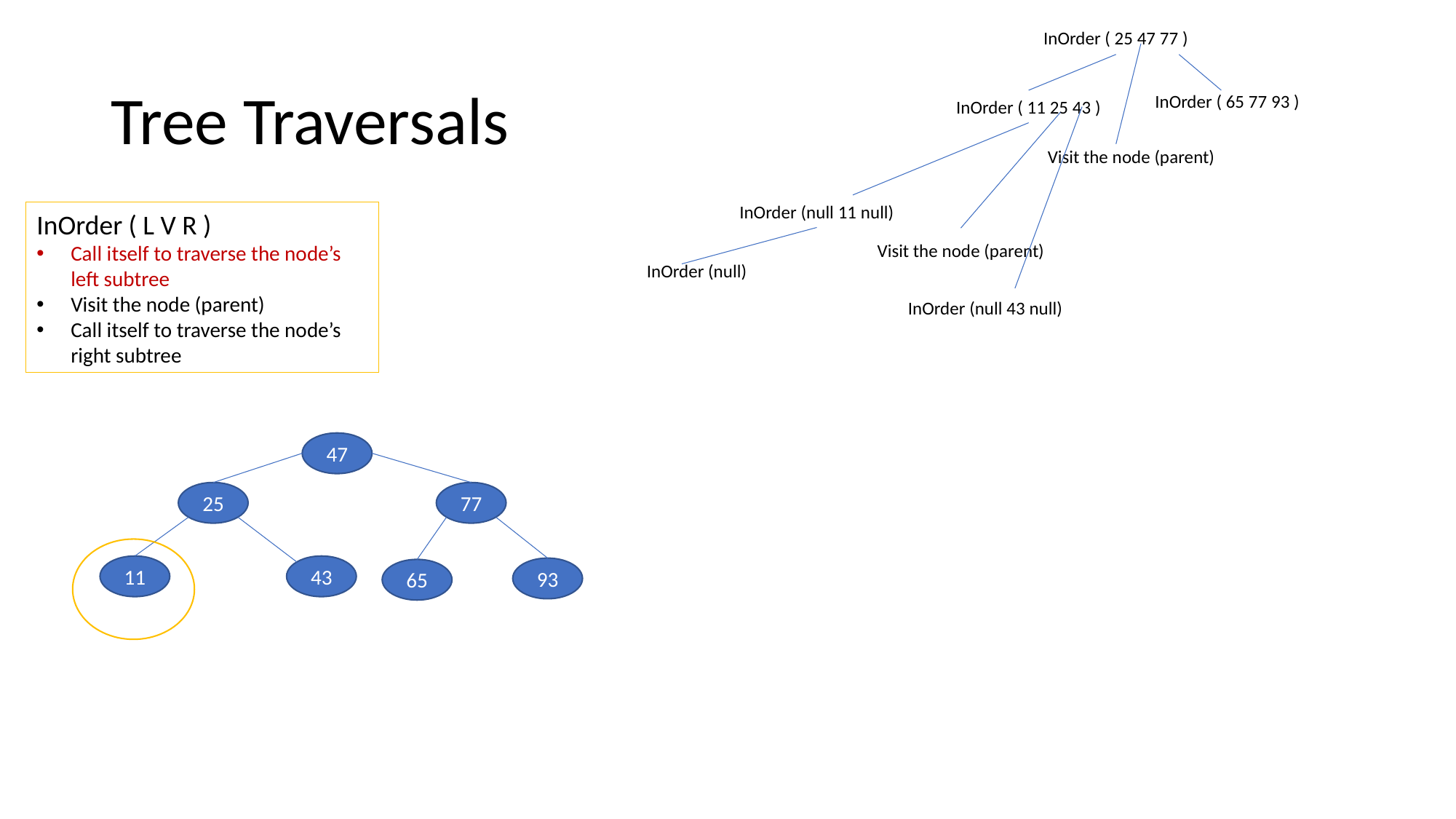

InOrder ( 25 47 77 )
# Tree Traversals
InOrder ( 65 77 93 )
InOrder ( 11 25 43 )
Visit the node (parent)
InOrder (null 11 null)
InOrder ( L V R )
Call itself to traverse the node’s left subtree
Visit the node (parent)
Call itself to traverse the node’s right subtree
Visit the node (parent)
InOrder (null)
InOrder (null 43 null)
47
25
77
11
43
93
65